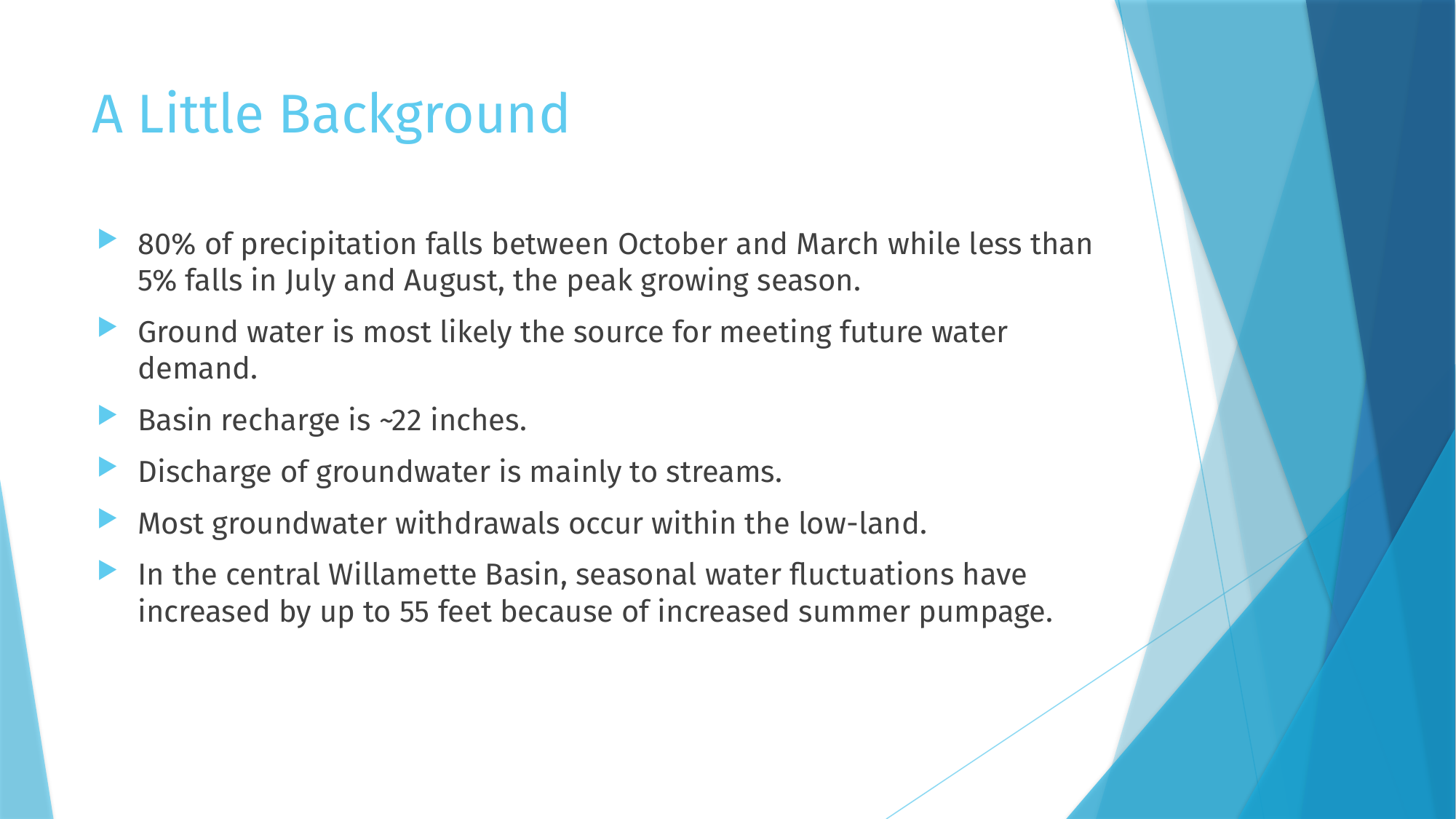

# A Little Background
80% of precipitation falls between October and March while less than 5% falls in July and August, the peak growing season.
Ground water is most likely the source for meeting future water demand.
Basin recharge is ~22 inches.
Discharge of groundwater is mainly to streams.
Most groundwater withdrawals occur within the low-land.
In the central Willamette Basin, seasonal water fluctuations have increased by up to 55 feet because of increased summer pumpage.